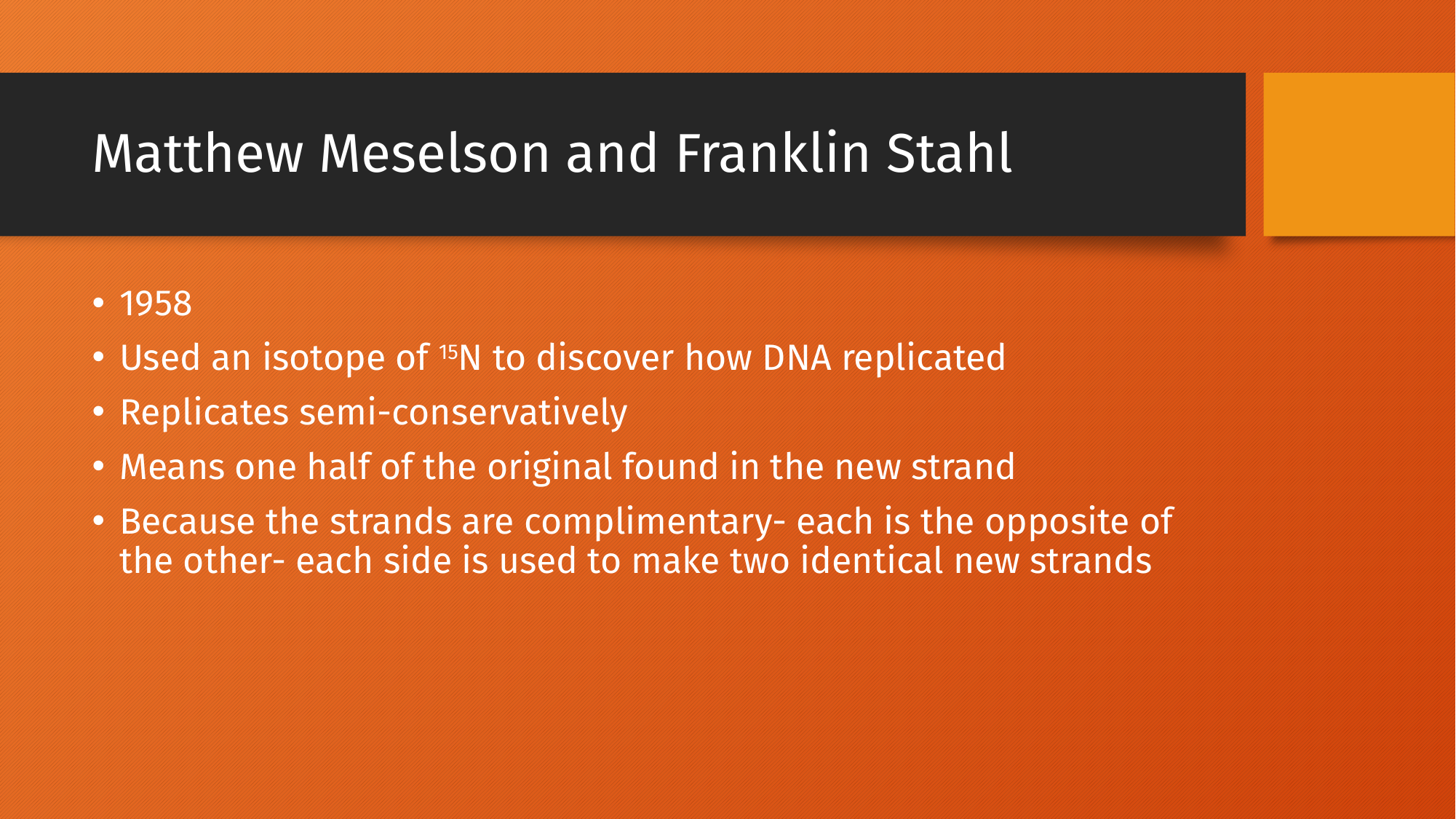

# Matthew Meselson and Franklin Stahl
1958
Used an isotope of 15N to discover how DNA replicated
Replicates semi-conservatively
Means one half of the original found in the new strand
Because the strands are complimentary- each is the opposite of the other- each side is used to make two identical new strands